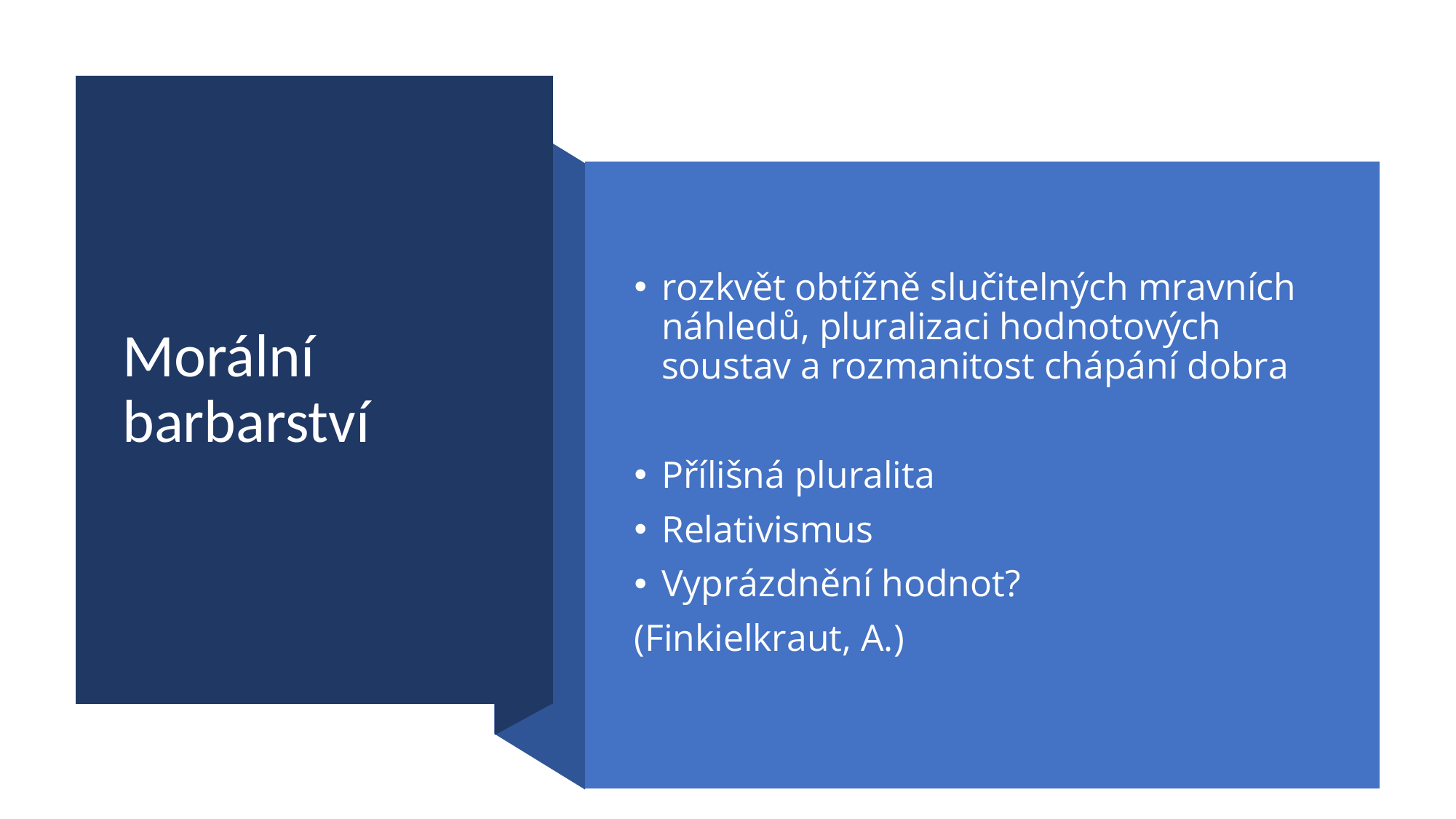

# Morální barbarství

rozkvět obtížně slučitelných mravních náhledů, pluralizaci hodnotových soustav a rozmanitost chápání dobra

Přílišná pluralita
Relativismus
Vyprázdnění hodnot?
(Finkielkraut, A.)